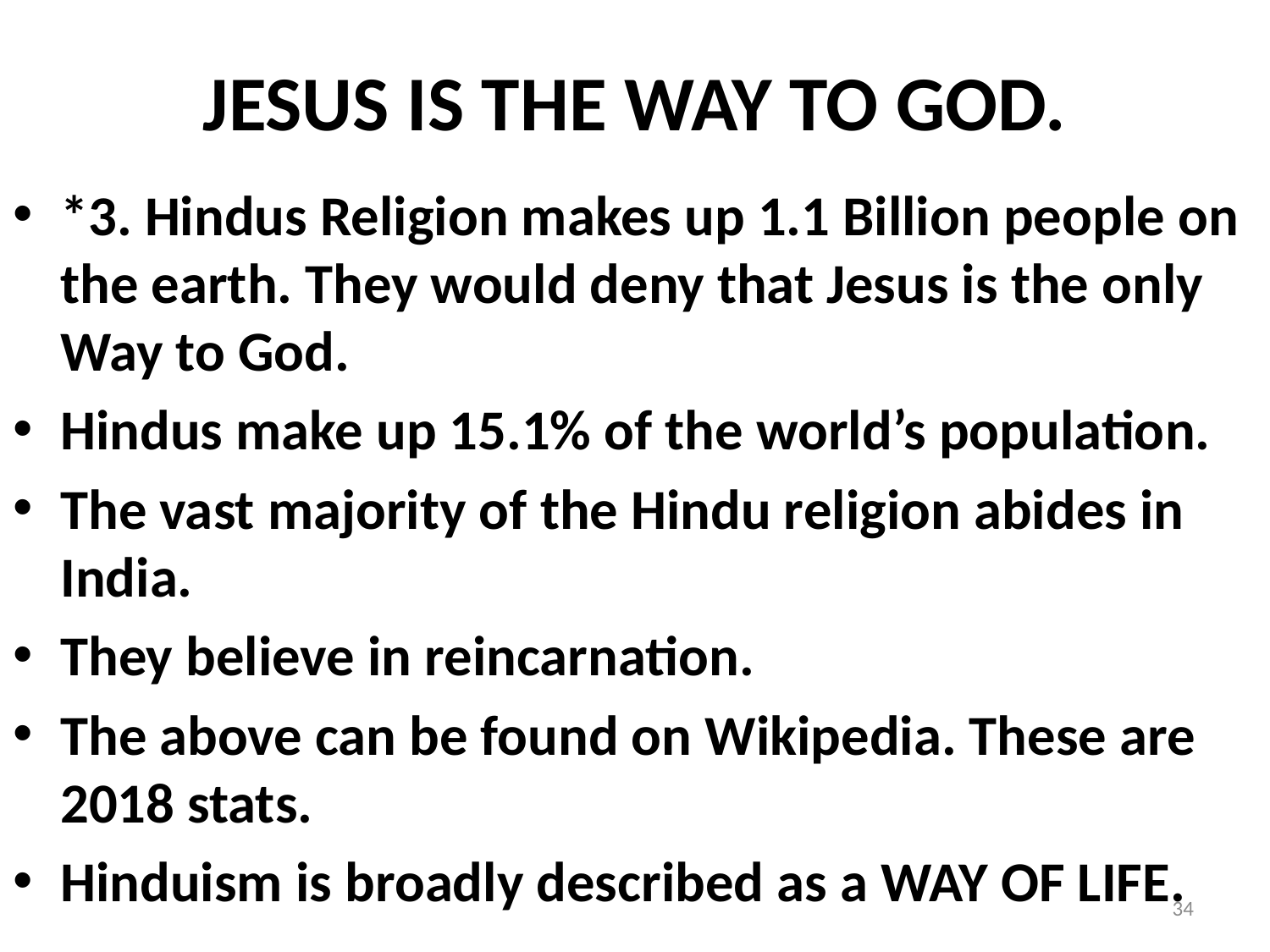

# JESUS IS THE WAY TO GOD.
*3. Hindus Religion makes up 1.1 Billion people on the earth. They would deny that Jesus is the only Way to God.
Hindus make up 15.1% of the world’s population.
The vast majority of the Hindu religion abides in India.
They believe in reincarnation.
The above can be found on Wikipedia. These are 2018 stats.
Hinduism is broadly described as a WAY OF LIFE.
34